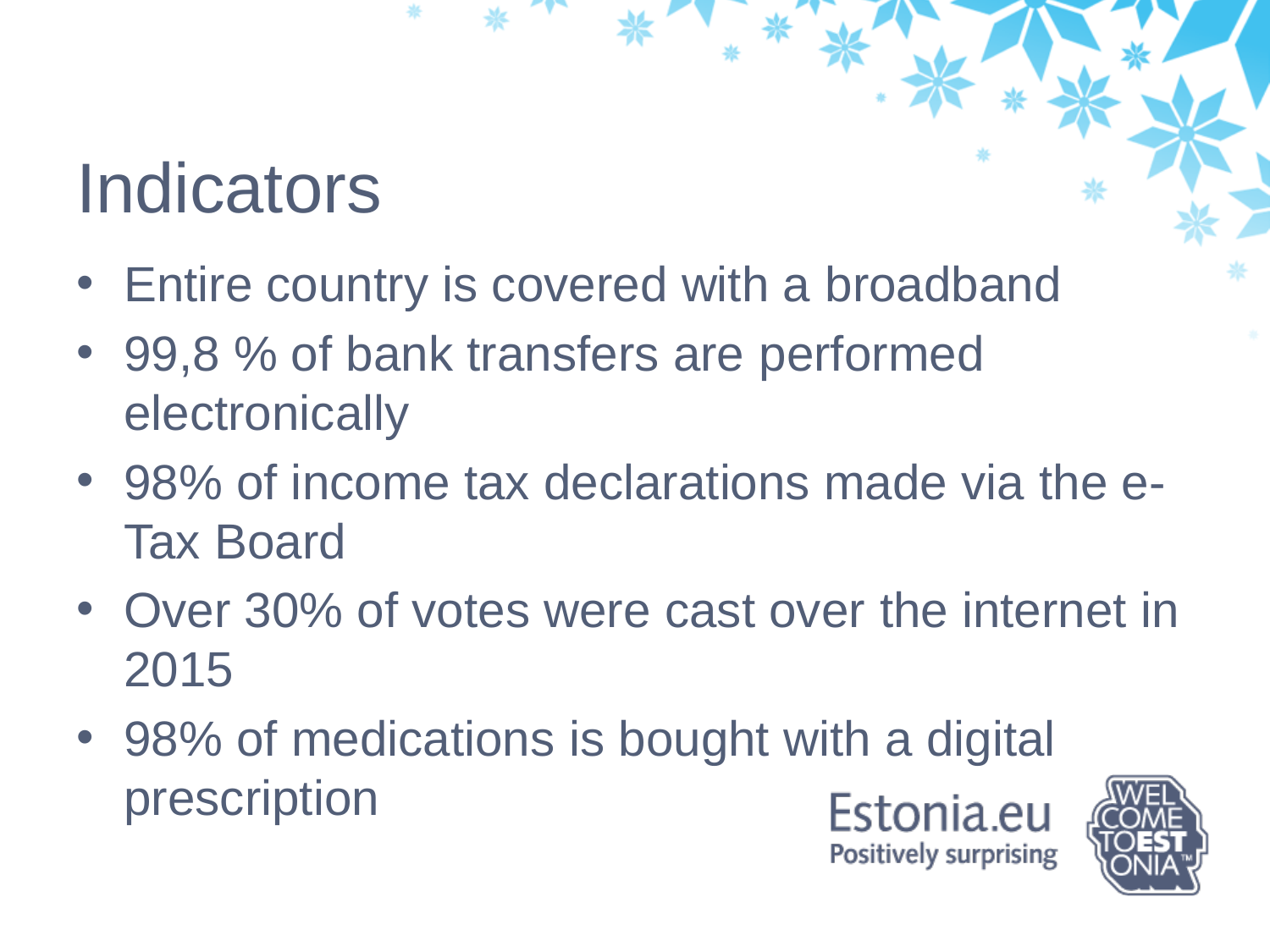

Indicators
Entire country is covered with a broadband
99,8 % of bank transfers are performed electronically
98% of income tax declarations made via the e-Tax Board
Over 30% of votes were cast over the internet in 2015
98% of medications is bought with a digital prescription